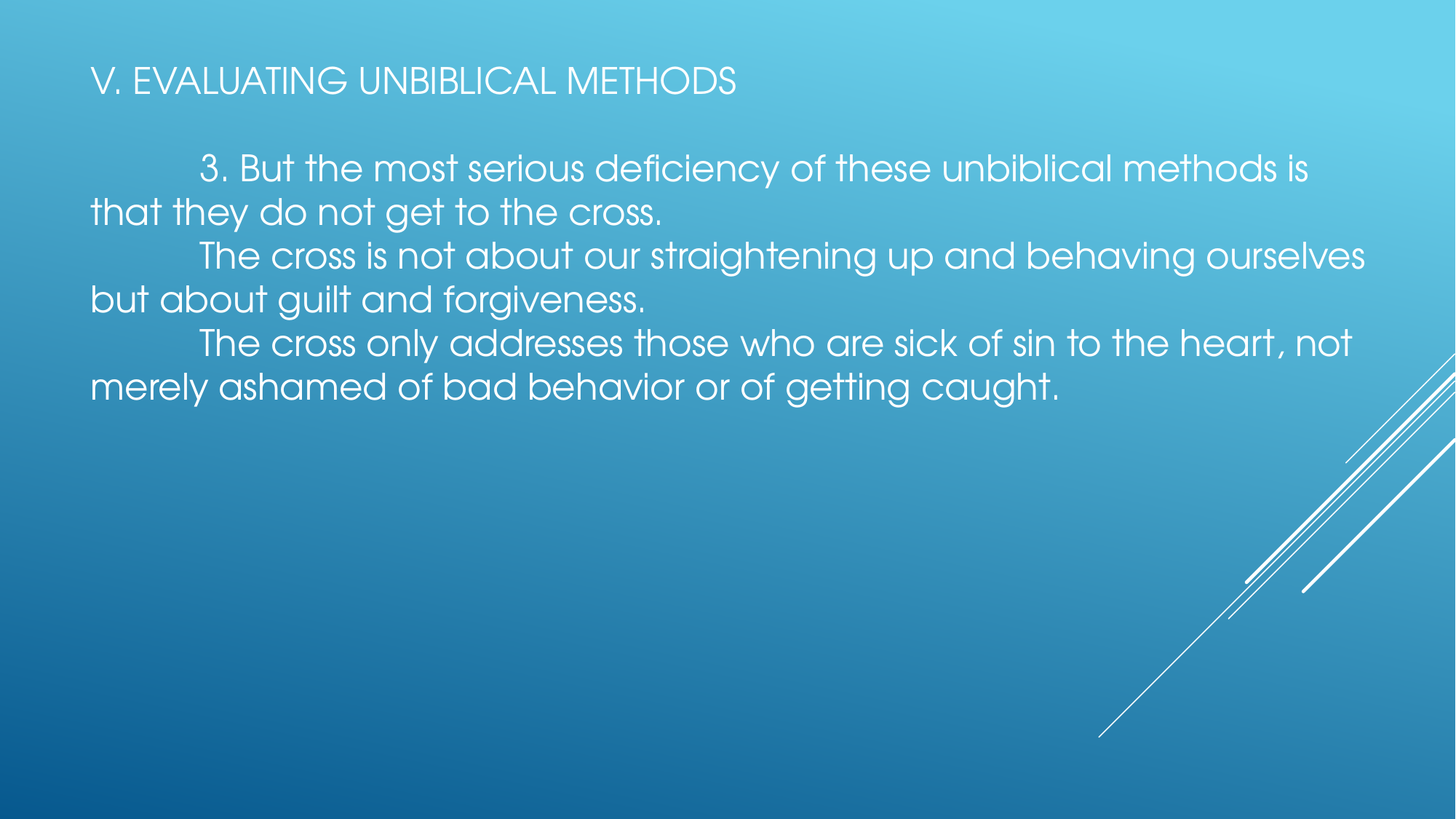

V. EVALUATING UNBIBLICAL METHODS

	3. But the most serious deficiency of these unbiblical methods is that they do not get to the cross.
	The cross is not about our straightening up and behaving ourselves but about guilt and forgiveness.
	The cross only addresses those who are sick of sin to the heart, not merely ashamed of bad behavior or of getting caught.